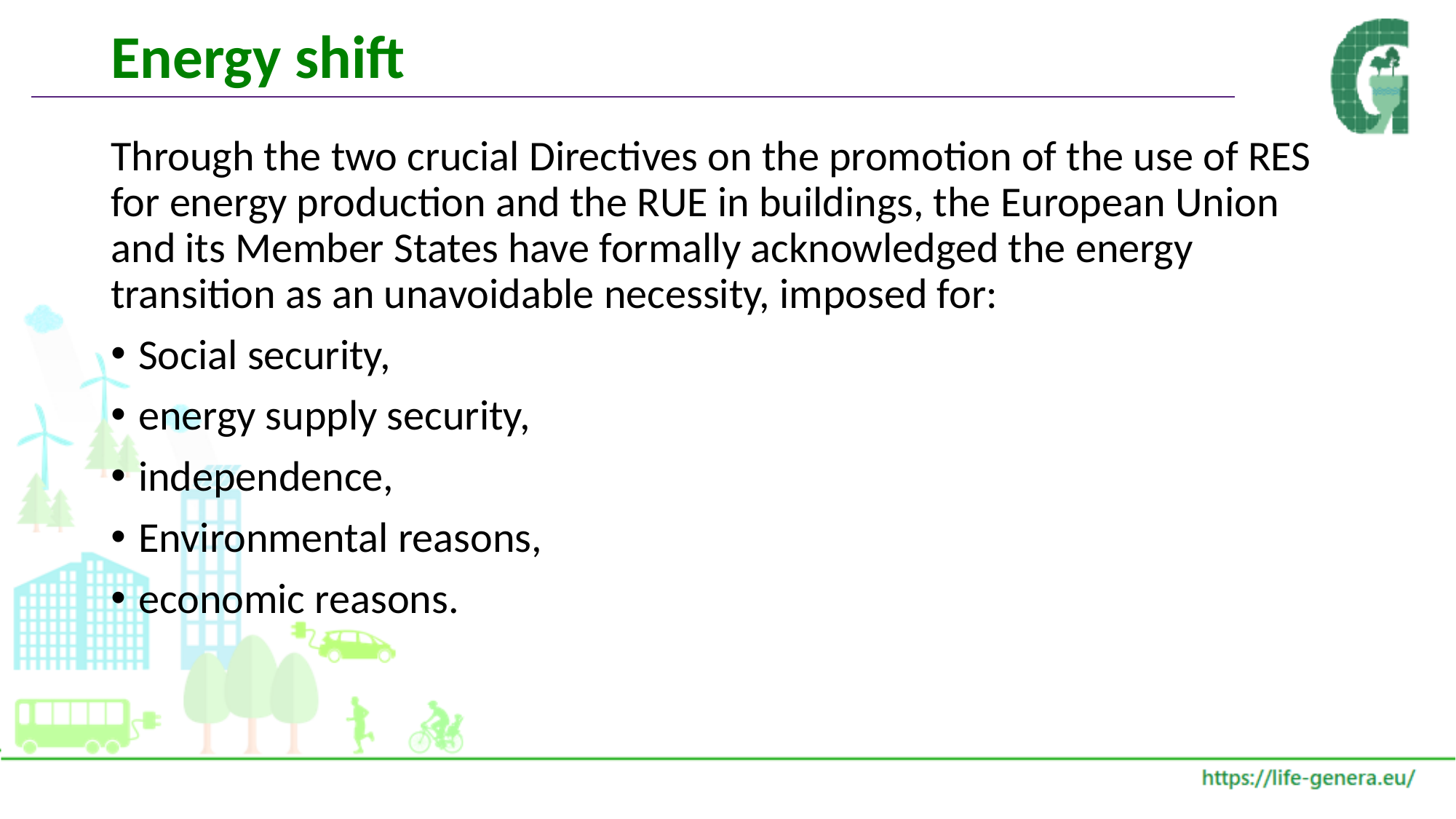

# Energy shift
Through the two crucial Directives on the promotion of the use of RES for energy production and the RUE in buildings, the European Union and its Member States have formally acknowledged the energy transition as an unavoidable necessity, imposed for:
Social security,
energy supply security,
independence,
Environmental reasons,
economic reasons.